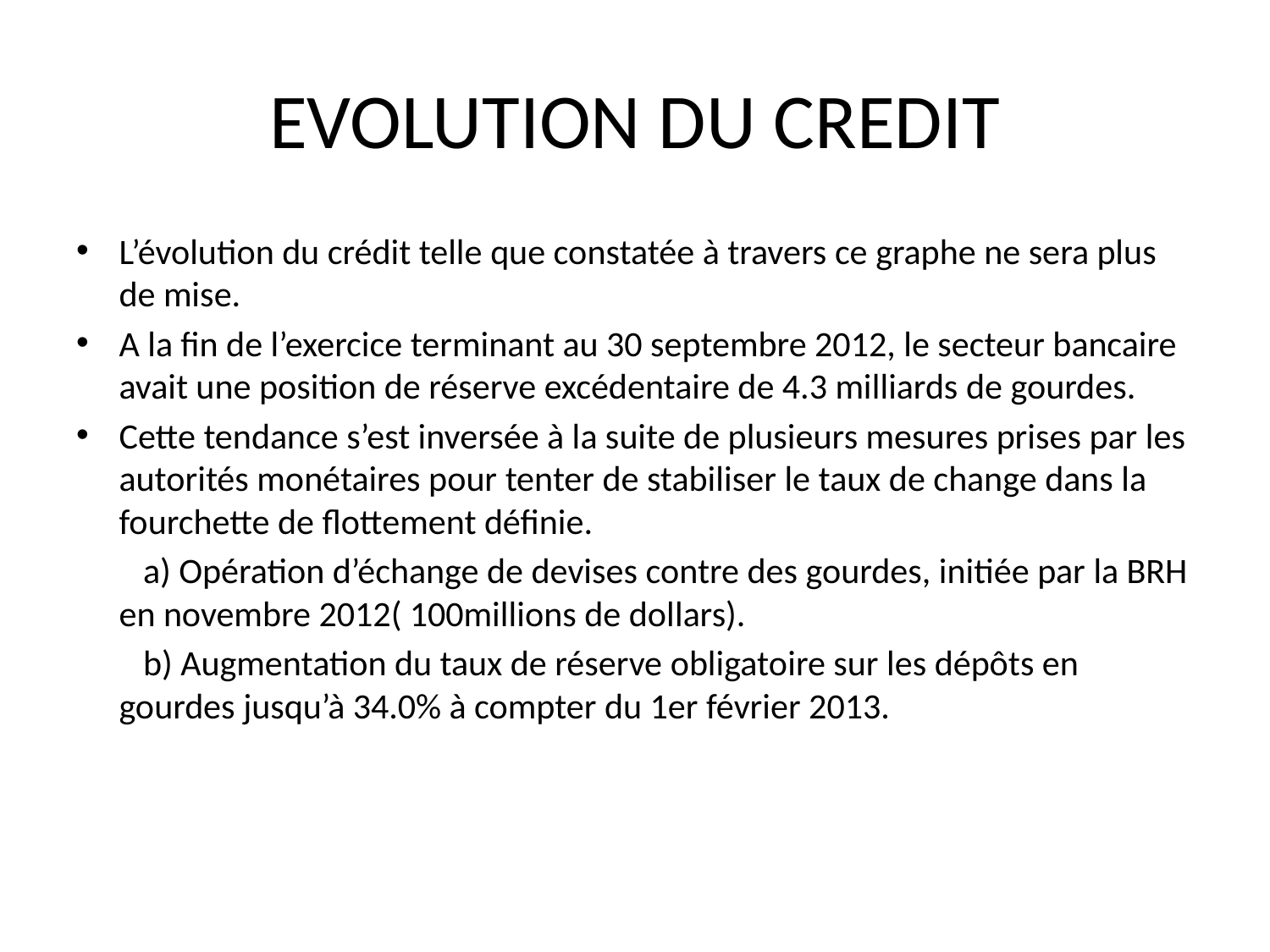

# EVOLUTION DU CREDIT
L’évolution du crédit telle que constatée à travers ce graphe ne sera plus de mise.
A la fin de l’exercice terminant au 30 septembre 2012, le secteur bancaire avait une position de réserve excédentaire de 4.3 milliards de gourdes.
Cette tendance s’est inversée à la suite de plusieurs mesures prises par les autorités monétaires pour tenter de stabiliser le taux de change dans la fourchette de flottement définie.
	   a) Opération d’échange de devises contre des gourdes, initiée par la BRH en novembre 2012( 100millions de dollars).
	   b) Augmentation du taux de réserve obligatoire sur les dépôts en gourdes jusqu’à 34.0% à compter du 1er février 2013.